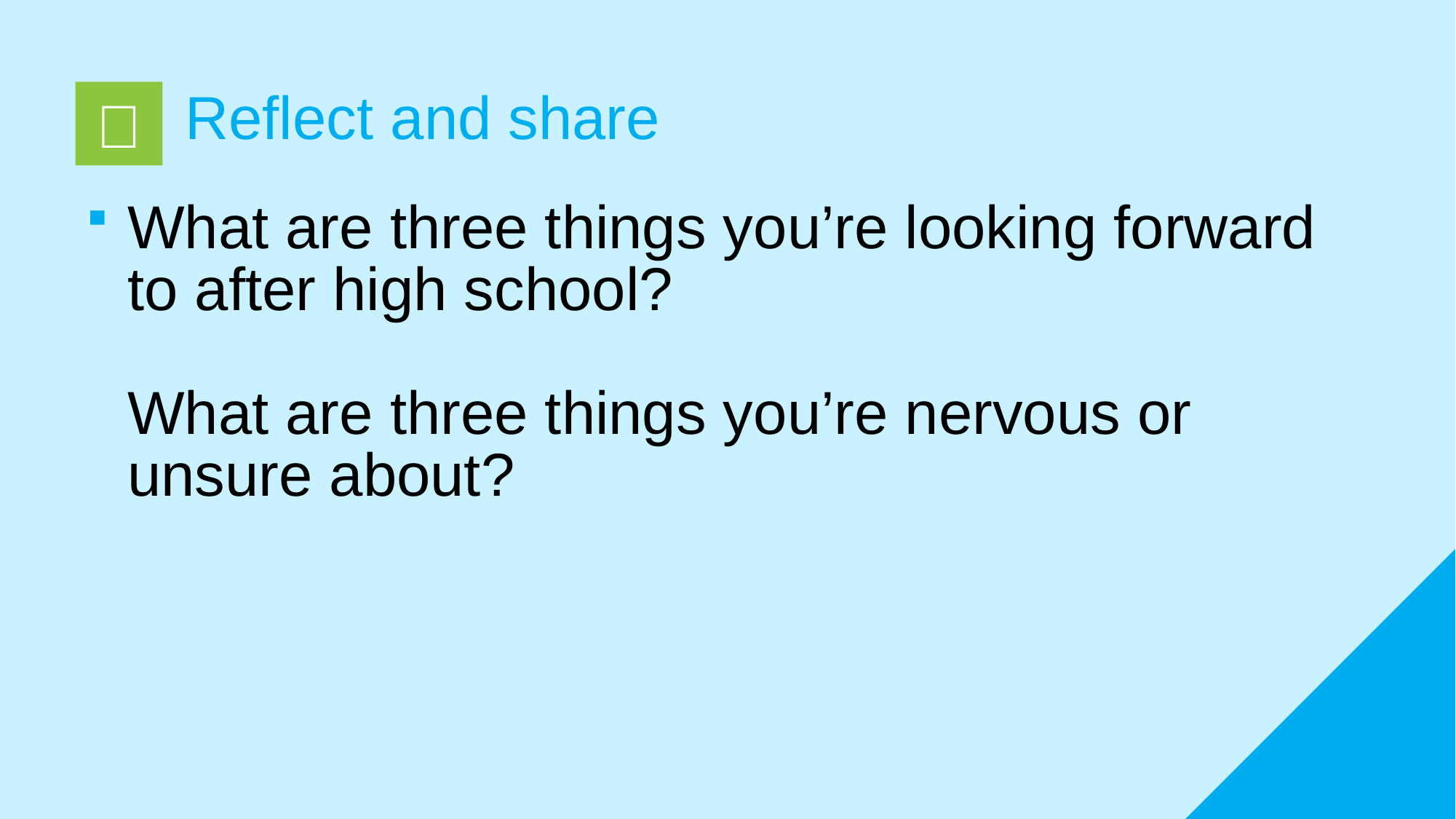

Reflect and share
# What are three things you’re looking forward to after high school? What are three things you’re nervous or unsure about?